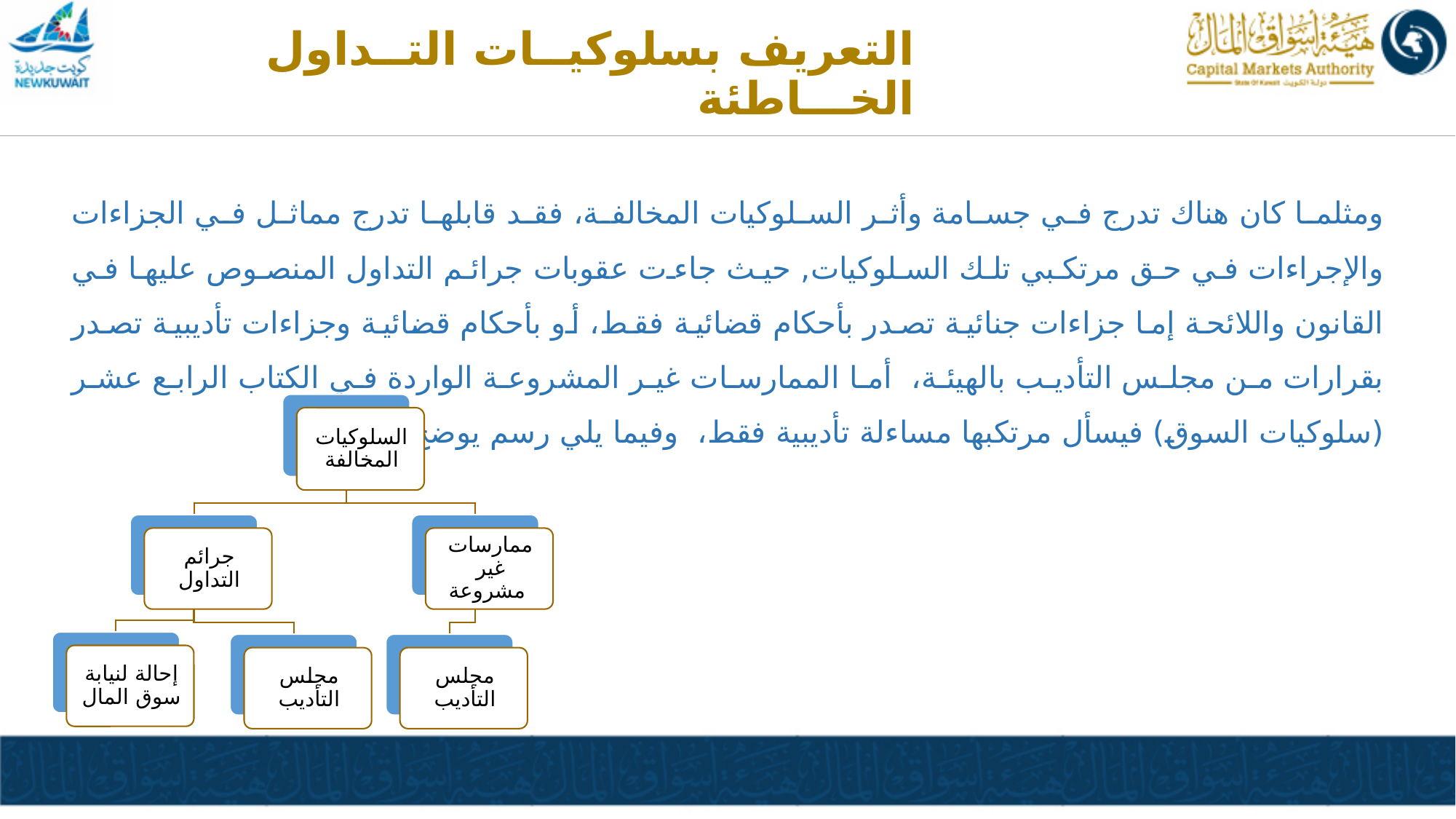

التعريف بسلوكيــات التــداول الخـــاطئة
ومثلما كان هناك تدرج في جسامة وأثر السلوكيات المخالفة، فقد قابلها تدرج مماثل في الجزاءات والإجراءات في حق مرتكبي تلك السلوكيات, حيث جاءت عقوبات جرائم التداول المنصوص عليها في القانون واللائحة إما جزاءات جنائية تصدر بأحكام قضائية فقط، أو بأحكام قضائية وجزاءات تأديبية تصدر بقرارات من مجلس التأديب بالهيئة،  أما الممارسات غير المشروعة الواردة في الكتاب الرابع عشر (سلوكيات السوق) فيسأل مرتكبها مساءلة تأديبية فقط،  وفيما يلي رسم يوضح ما سبق:

السلوكيات المخالفة
جرائم التداول
إحالة لنيابة سوق المال
مجلس التأديب
ممارسات غير مشروعة
مجلس التأديب